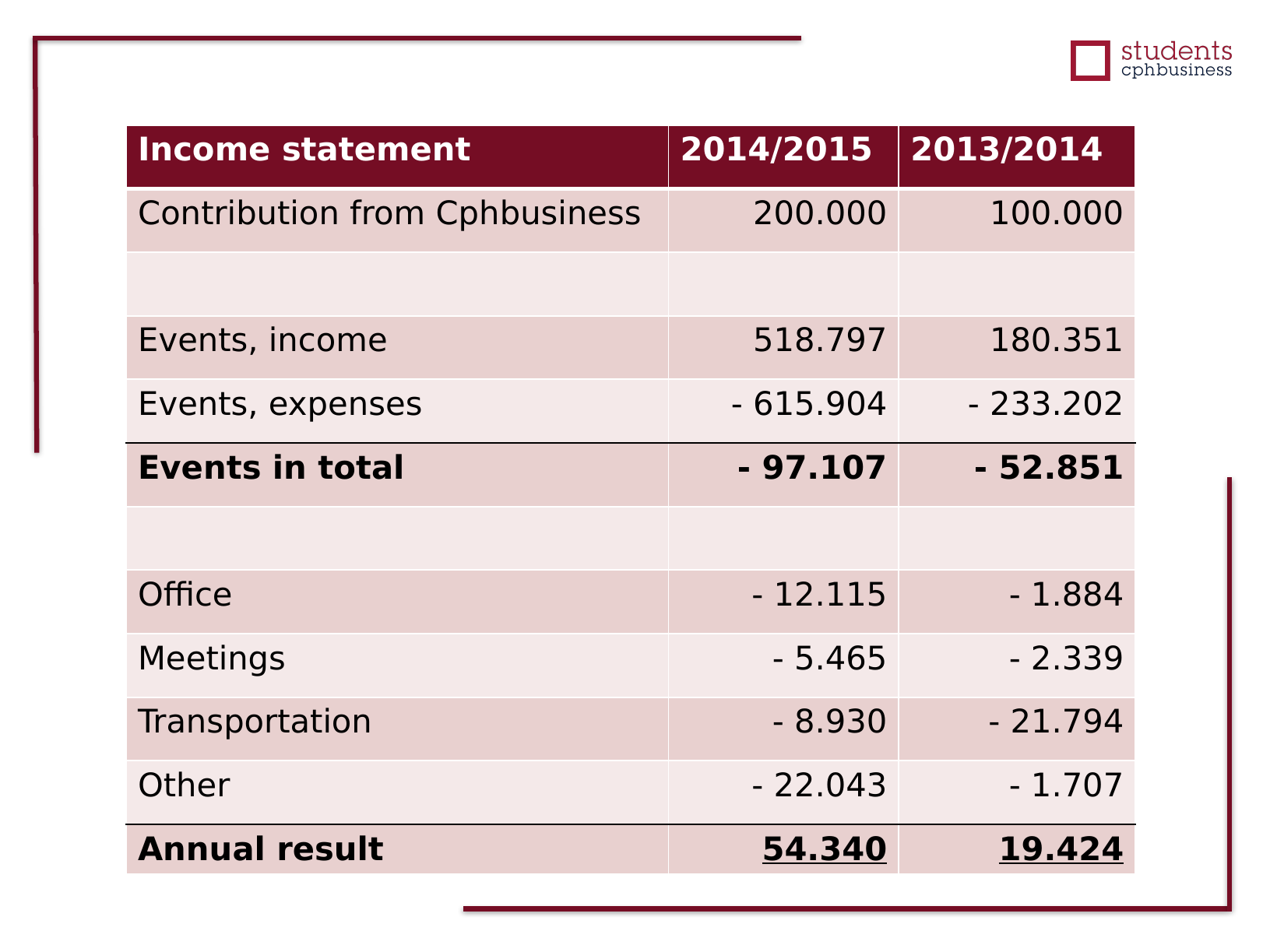

| Income statement | 2014/2015 | 2013/2014 |
| --- | --- | --- |
| Contribution from Cphbusiness | 200.000 | 100.000 |
|  |  |  |
| Events, income | 518.797 | 180.351 |
| Events, expenses | - 615.904 | - 233.202 |
| Events in total | - 97.107 | - 52.851 |
|  |  |  |
| Office | - 12.115 | - 1.884 |
| Meetings | - 5.465 | - 2.339 |
| Transportation | - 8.930 | - 21.794 |
| Other | - 22.043 | - 1.707 |
| Annual result | 54.340 | 19.424 |